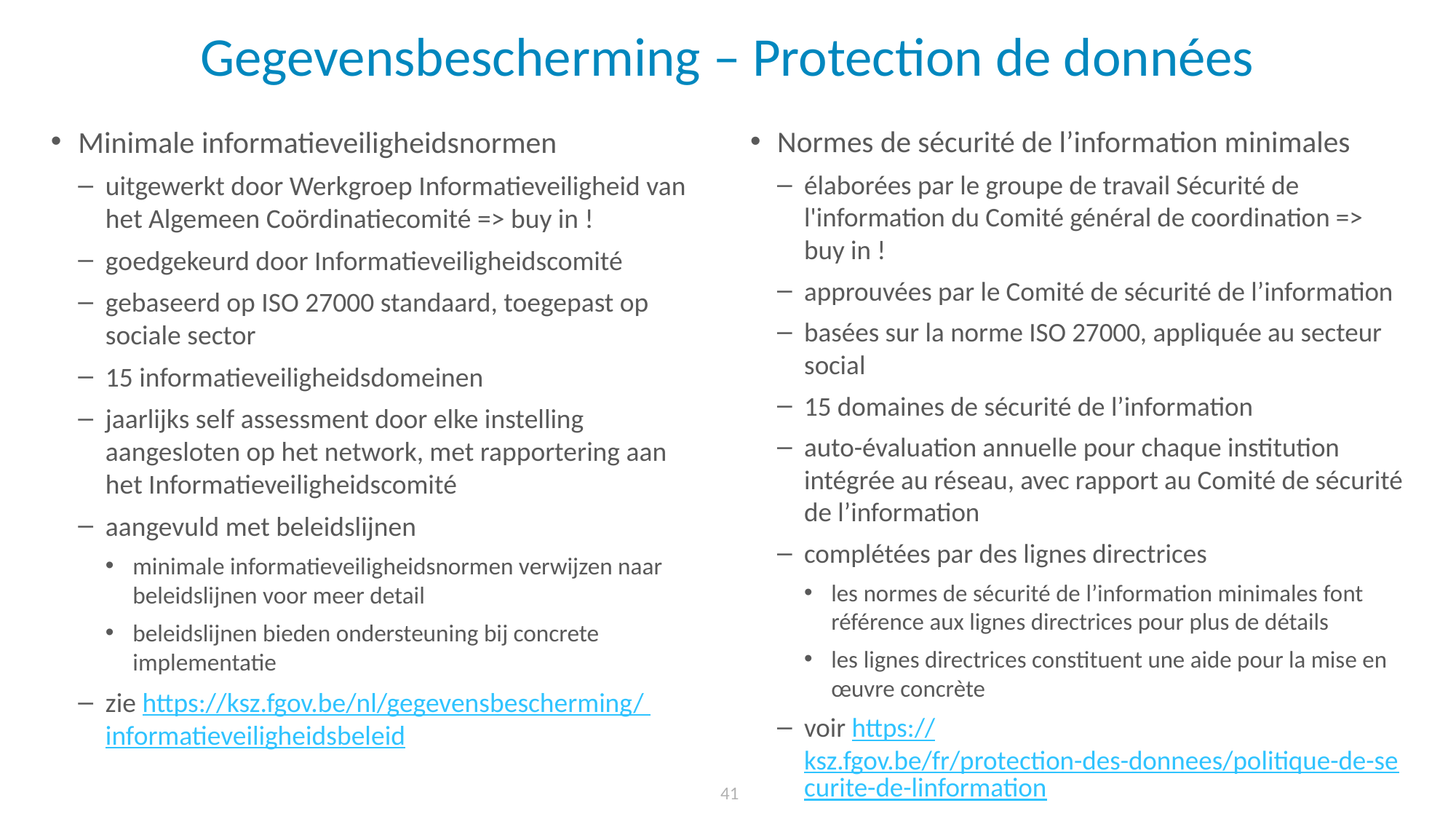

# Gegevensbescherming – Protection de données
Minimale informatieveiligheidsnormen
uitgewerkt door Werkgroep Informatieveiligheid van het Algemeen Coördinatiecomité => buy in !
goedgekeurd door Informatieveiligheidscomité
gebaseerd op ISO 27000 standaard, toegepast op sociale sector
15 informatieveiligheidsdomeinen
jaarlijks self assessment door elke instelling aangesloten op het network, met rapportering aan het Informatieveiligheidscomité
aangevuld met beleidslijnen
minimale informatieveiligheidsnormen verwijzen naar  beleidslijnen voor meer detail
beleidslijnen bieden ondersteuning bij concrete implementatie
zie https://ksz.fgov.be/nl/gegevensbescherming/ informatieveiligheidsbeleid

Normes de sécurité de l’information minimales
élaborées par le groupe de travail Sécurité de l'information du Comité général de coordination => buy in !
approuvées par le Comité de sécurité de l’information
basées sur la norme ISO 27000, appliquée au secteur social
15 domaines de sécurité de l’information
auto-évaluation annuelle pour chaque institution intégrée au réseau, avec rapport au Comité de sécurité de l’information
complétées par des lignes directrices
les normes de sécurité de l’information minimales font référence aux lignes directrices pour plus de détails
les lignes directrices constituent une aide pour la mise en œuvre concrète
voir https://ksz.fgov.be/fr/protection-des-donnees/politique-de-securite-de-linformation
41